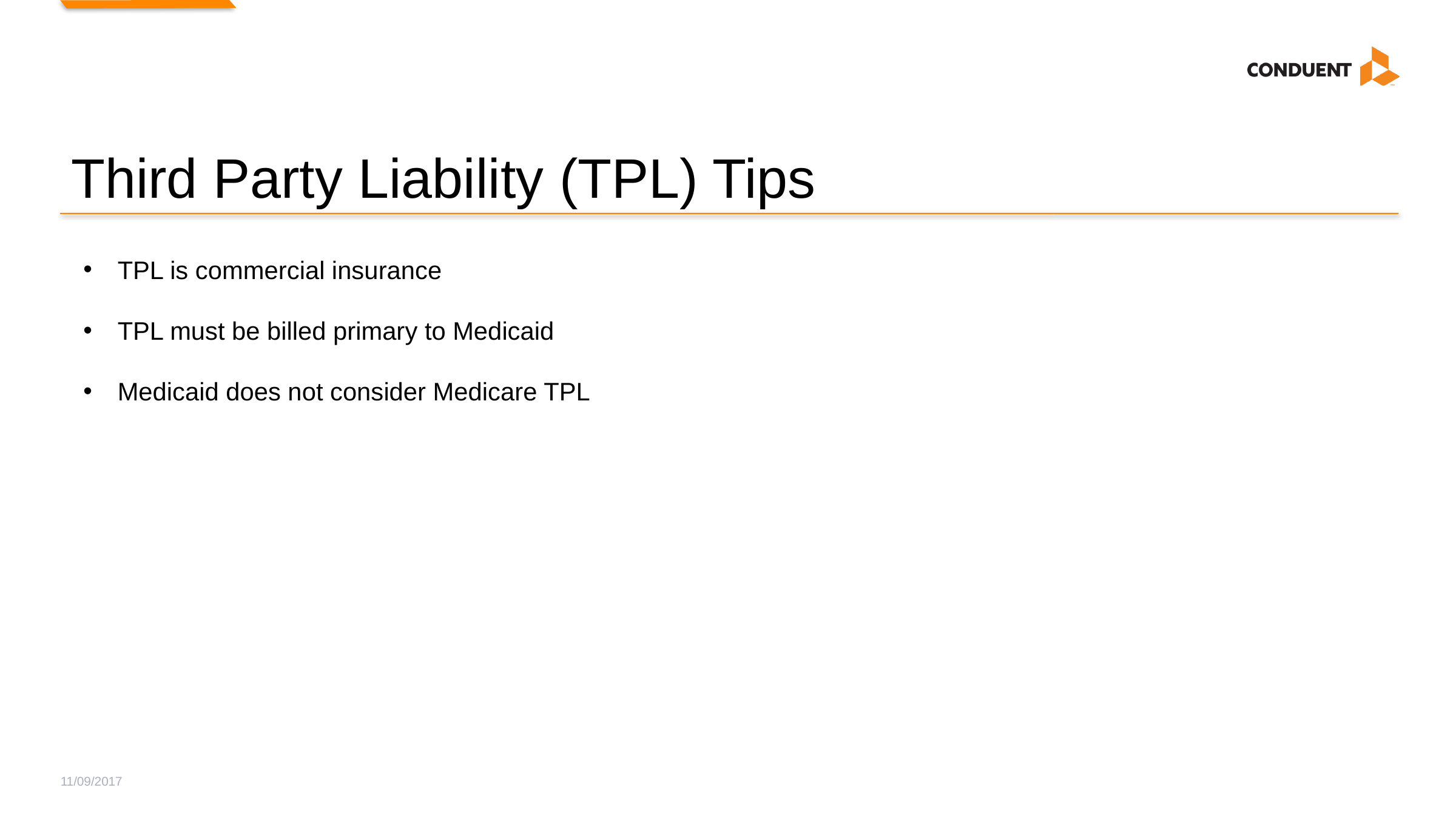

# Third Party Liability (TPL) Tips

TPL is commercial insurance
TPL must be billed primary to Medicaid
Medicaid does not consider Medicare TPL
11/09/2017